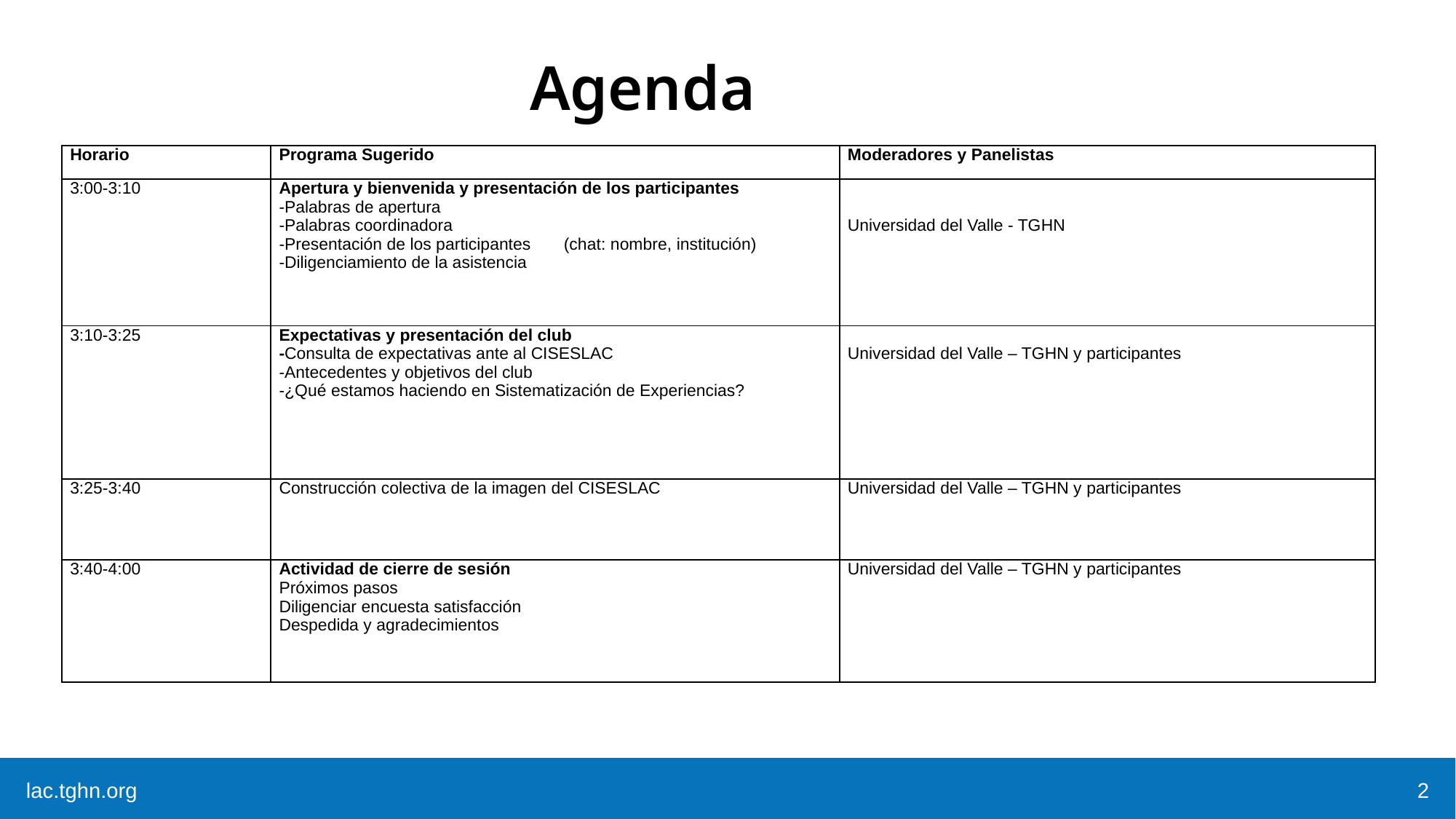

# Agenda
| Horario | Programa Sugerido | Moderadores y Panelistas |
| --- | --- | --- |
| 3:00-3:10 | Apertura y bienvenida y presentación de los participantes -Palabras de apertura -Palabras coordinadora -Presentación de los participantes (chat: nombre, institución) -Diligenciamiento de la asistencia | Universidad del Valle - TGHN |
| 3:10-3:25 | Expectativas y presentación del club -Consulta de expectativas ante al CISESLAC -Antecedentes y objetivos del club -¿Qué estamos haciendo en Sistematización de Experiencias? | Universidad del Valle – TGHN y participantes |
| 3:25-3:40 | Construcción colectiva de la imagen del CISESLAC | Universidad del Valle – TGHN y participantes |
| 3:40-4:00 | Actividad de cierre de sesión Próximos pasos Diligenciar encuesta satisfacción Despedida y agradecimientos | Universidad del Valle – TGHN y participantes |